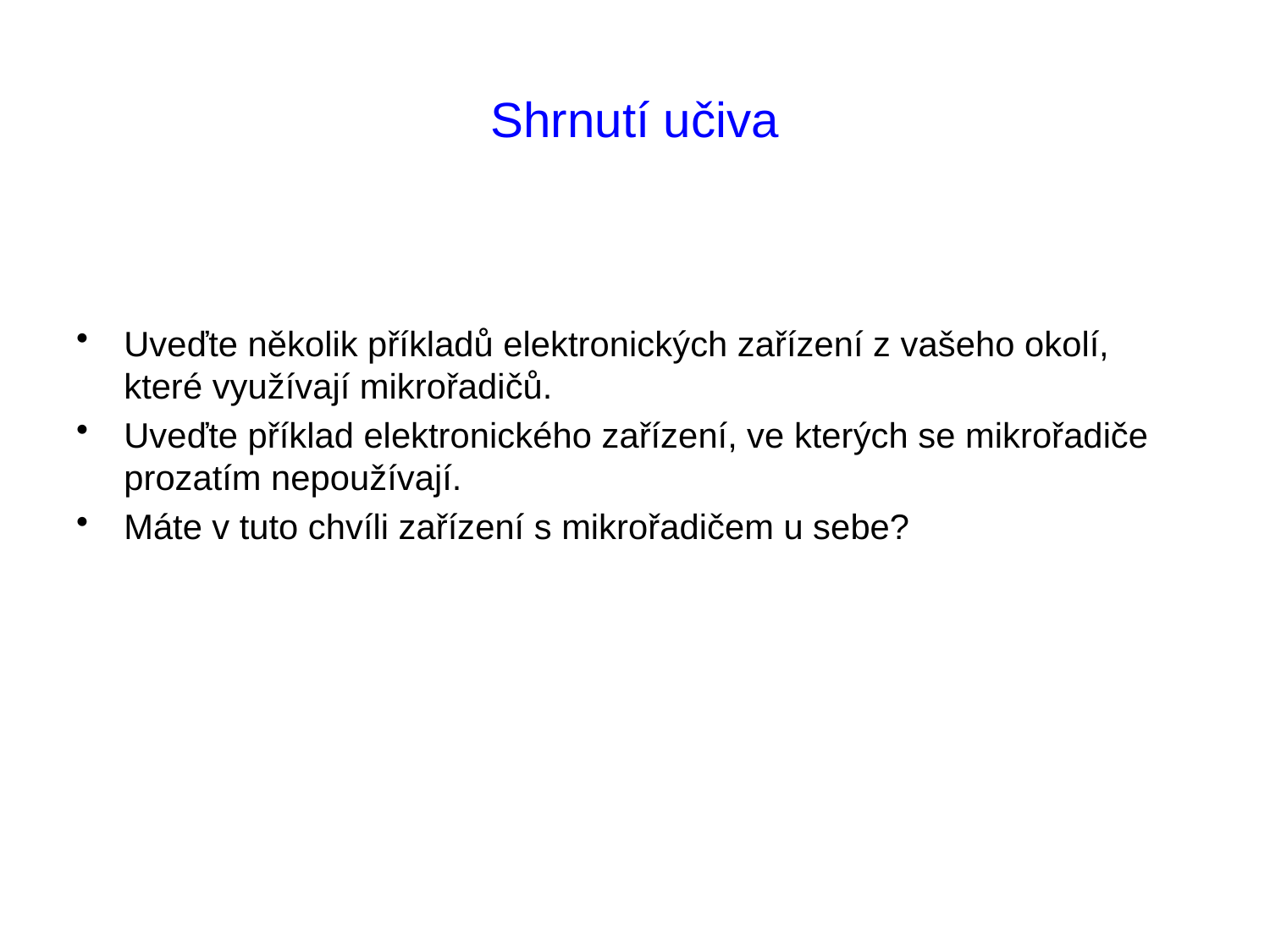

# Shrnutí učiva

Uveďte několik příkladů elektronických zařízení z vašeho okolí, které využívají mikrořadičů.
Uveďte příklad elektronického zařízení, ve kterých se mikrořadiče prozatím nepoužívají.
Máte v tuto chvíli zařízení s mikrořadičem u sebe?